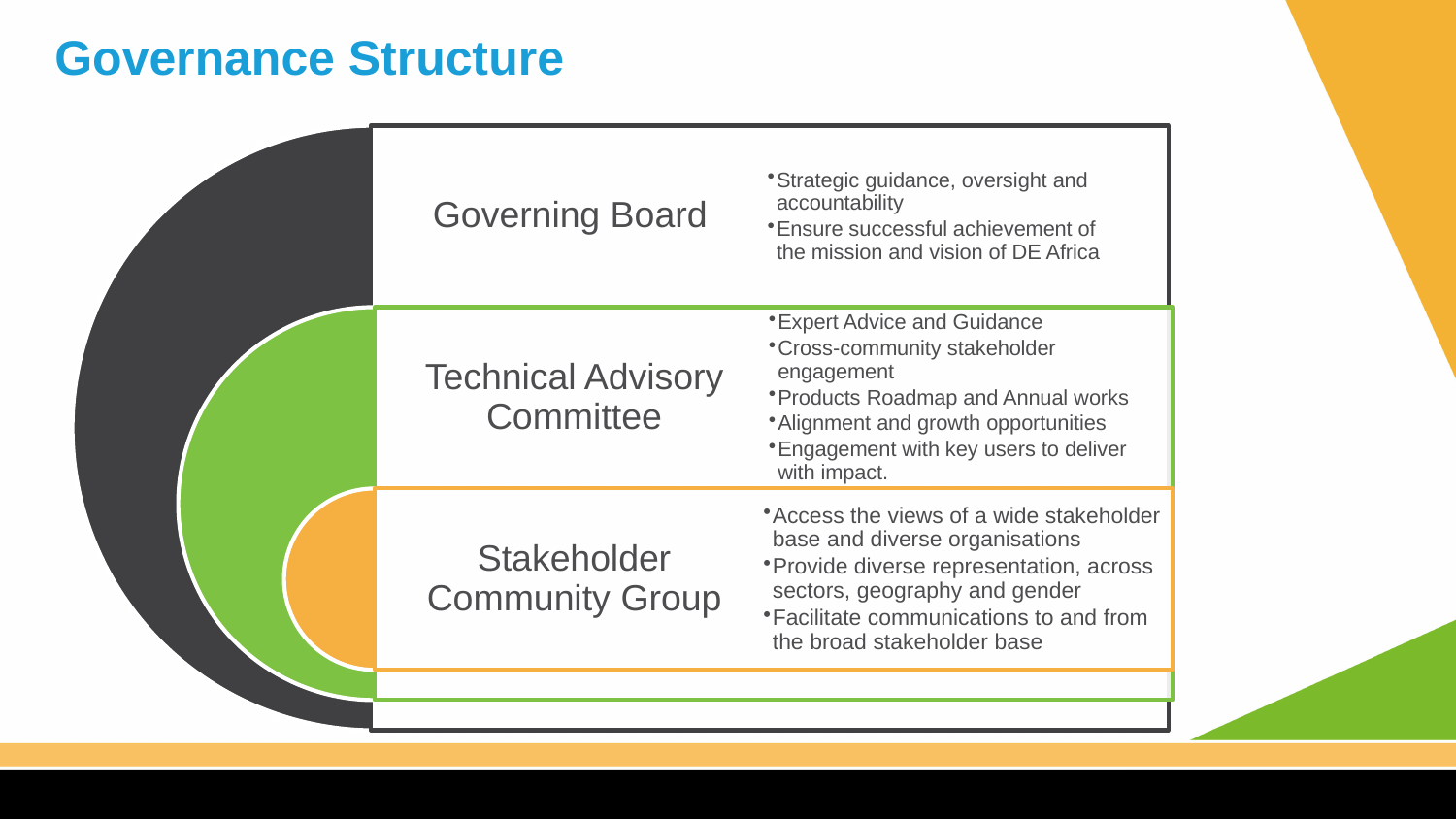

# Governance Structure
Governing Board
Technical Advisory Committee
Stakeholder Community Group
Strategic guidance, oversight and accountability
Ensure successful achievement of the mission and vision of DE Africa
Expert Advice and Guidance
Cross-community stakeholder engagement
Products Roadmap and Annual works
Alignment and growth opportunities
Engagement with key users to deliver with impact.
Access the views of a wide stakeholder base and diverse organisations
Provide diverse representation, across sectors, geography and gender
Facilitate communications to and from the broad stakeholder base